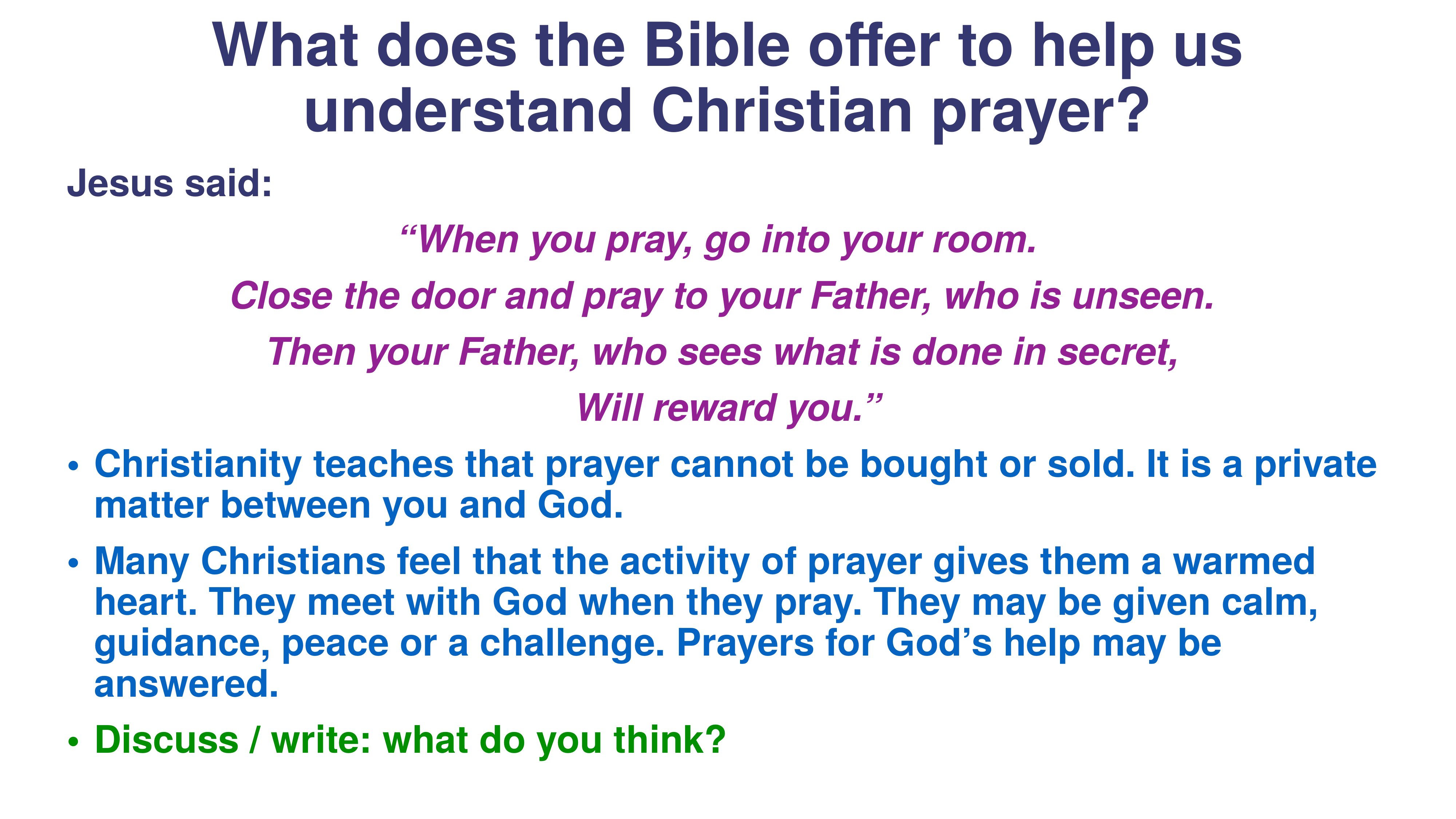

# What does the Bible offer to help us understand Christian prayer?
Jesus said:
“When you pray, go into your room.
Close the door and pray to your Father, who is unseen.
Then your Father, who sees what is done in secret,
Will reward you.”
Christianity teaches that prayer cannot be bought or sold. It is a private matter between you and God.
Many Christians feel that the activity of prayer gives them a warmed heart. They meet with God when they pray. They may be given calm, guidance, peace or a challenge. Prayers for God’s help may be answered.
Discuss / write: what do you think?